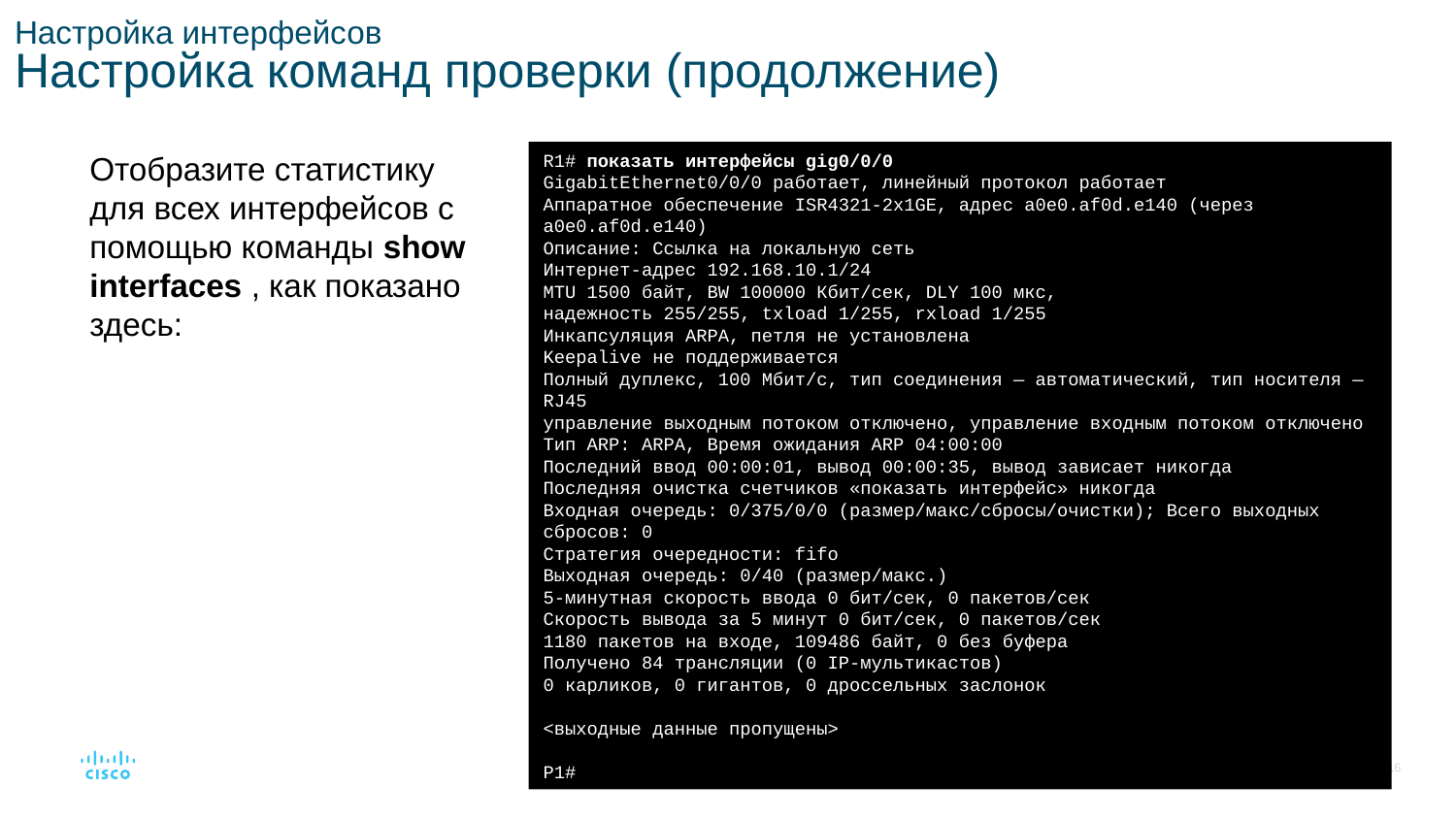

# Настройка интерфейсов Настройка команд проверки (продолжение)
Отобразите статистику для всех интерфейсов с помощью команды show interfaces , как показано здесь:
R1# показать интерфейсы gig0/0/0
GigabitEthernet0/0/0 работает, линейный протокол работает
Аппаратное обеспечение ISR4321-2x1GE, адрес a0e0.af0d.e140 (через a0e0.af0d.e140)
Описание: Ссылка на локальную сеть
Интернет-адрес 192.168.10.1/24
MTU 1500 байт, BW 100000 Кбит/сек, DLY 100 мкс,
надежность 255/255, txload 1/255, rxload 1/255
Инкапсуляция ARPA, петля не установлена
Keepalive не поддерживается
Полный дуплекс, 100 Мбит/с, тип соединения — автоматический, тип носителя — RJ45
управление выходным потоком отключено, управление входным потоком отключено
Тип ARP: ARPA, Время ожидания ARP 04:00:00
Последний ввод 00:00:01, вывод 00:00:35, вывод зависает никогда
Последняя очистка счетчиков «показать интерфейс» никогда
Входная очередь: 0/375/0/0 (размер/макс/сбросы/очистки); Всего выходных сбросов: 0
Стратегия очередности: fifo
Выходная очередь: 0/40 (размер/макс.)
5-минутная скорость ввода 0 бит/сек, 0 пакетов/сек
Скорость вывода за 5 минут 0 бит/сек, 0 пакетов/сек
1180 пакетов на входе, 109486 байт, 0 без буфера
Получено 84 трансляции (0 IP-мультикастов)
0 карликов, 0 гигантов, 0 дроссельных заслонок

<выходные данные пропущены>

Р1#